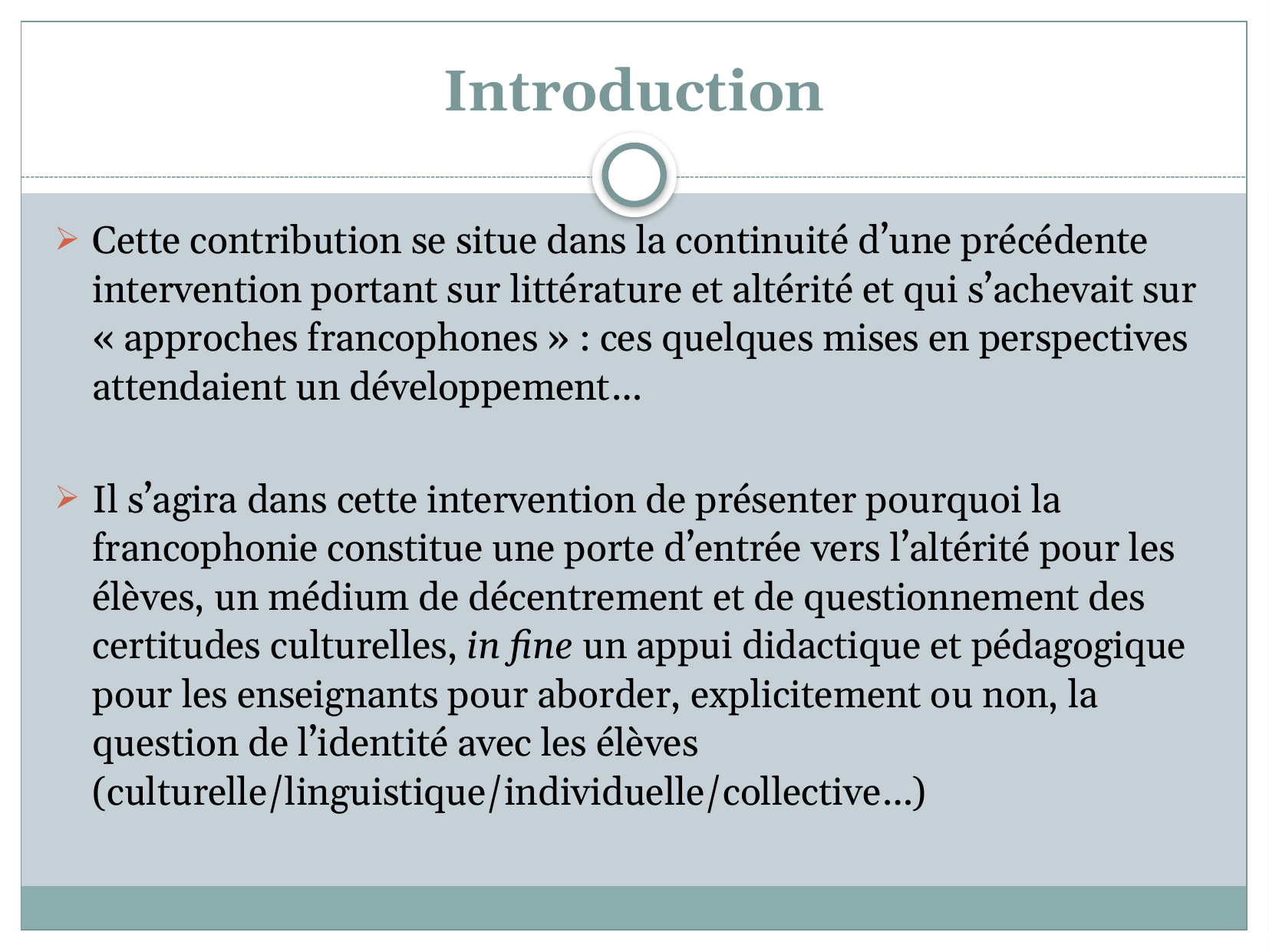

# Introduction
Cette contribution se situe dans la continuité d’une précédente intervention portant sur littérature et altérité et qui s’achevait sur « approches francophones » : ces quelques mises en perspectives attendaient un développement…

Il s’agira dans cette intervention de présenter pourquoi la francophonie constitue une porte d’entrée vers l’altérité pour les élèves, un médium de décentrement et de questionnement des certitudes culturelles, in fine un appui didactique et pédagogique pour les enseignants pour aborder, explicitement ou non, la question de l’identité avec les élèves (culturelle/linguistique/individuelle/collective…)